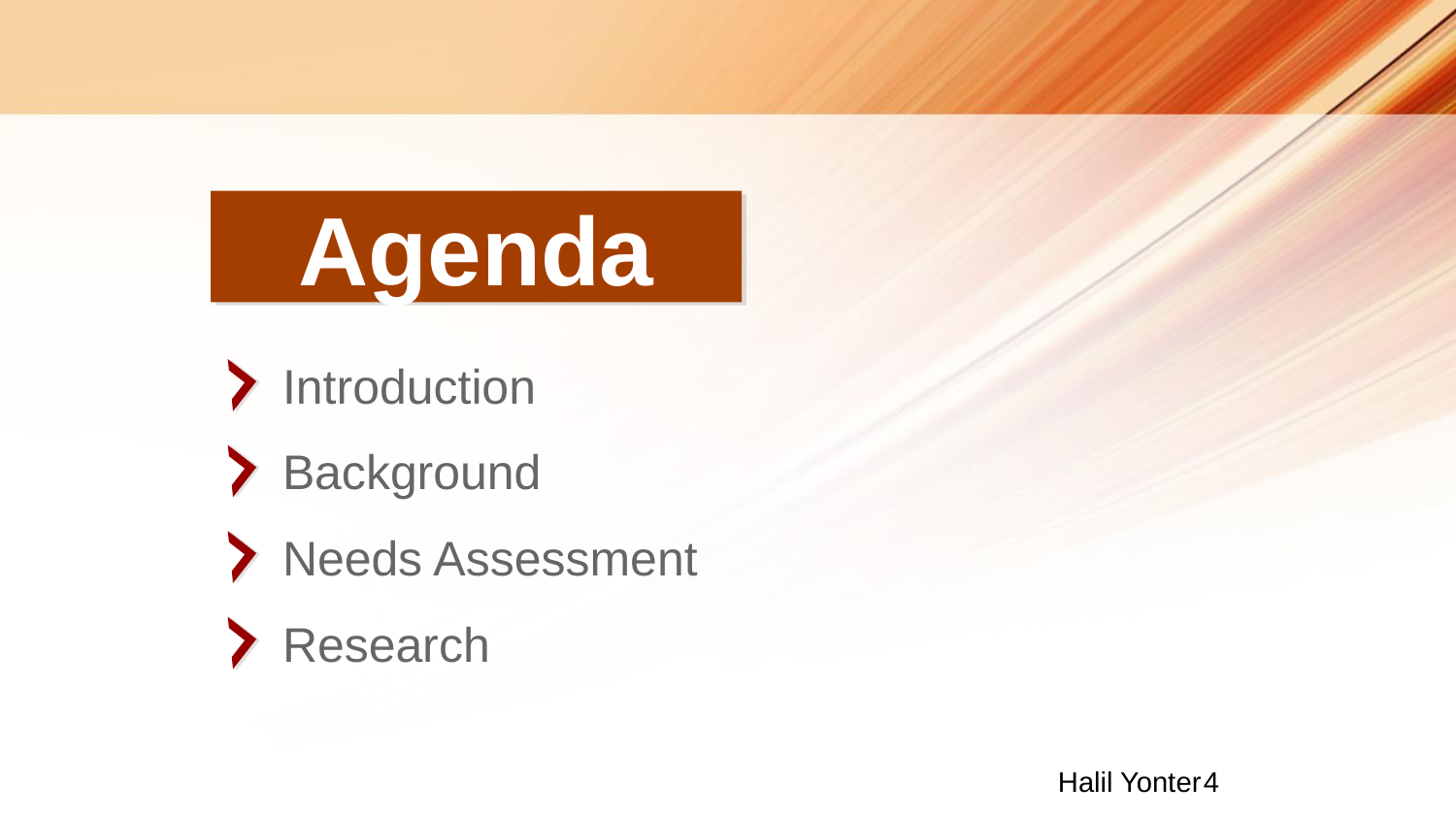

Agenda

Introduction

Background

Needs Assessment

Research

Halil Yonter	4